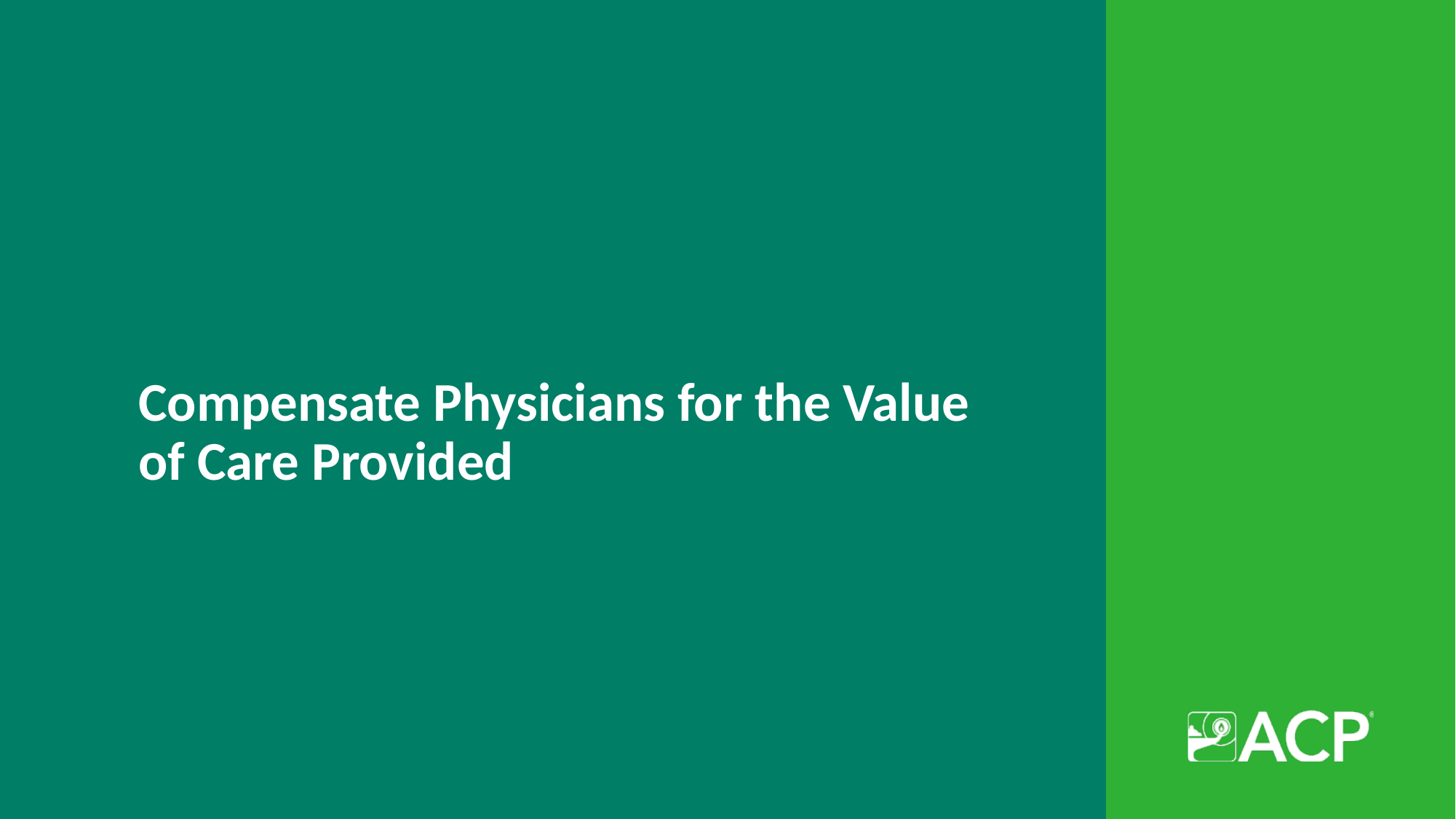

# Compensate Physicians for the Value of Care Provided